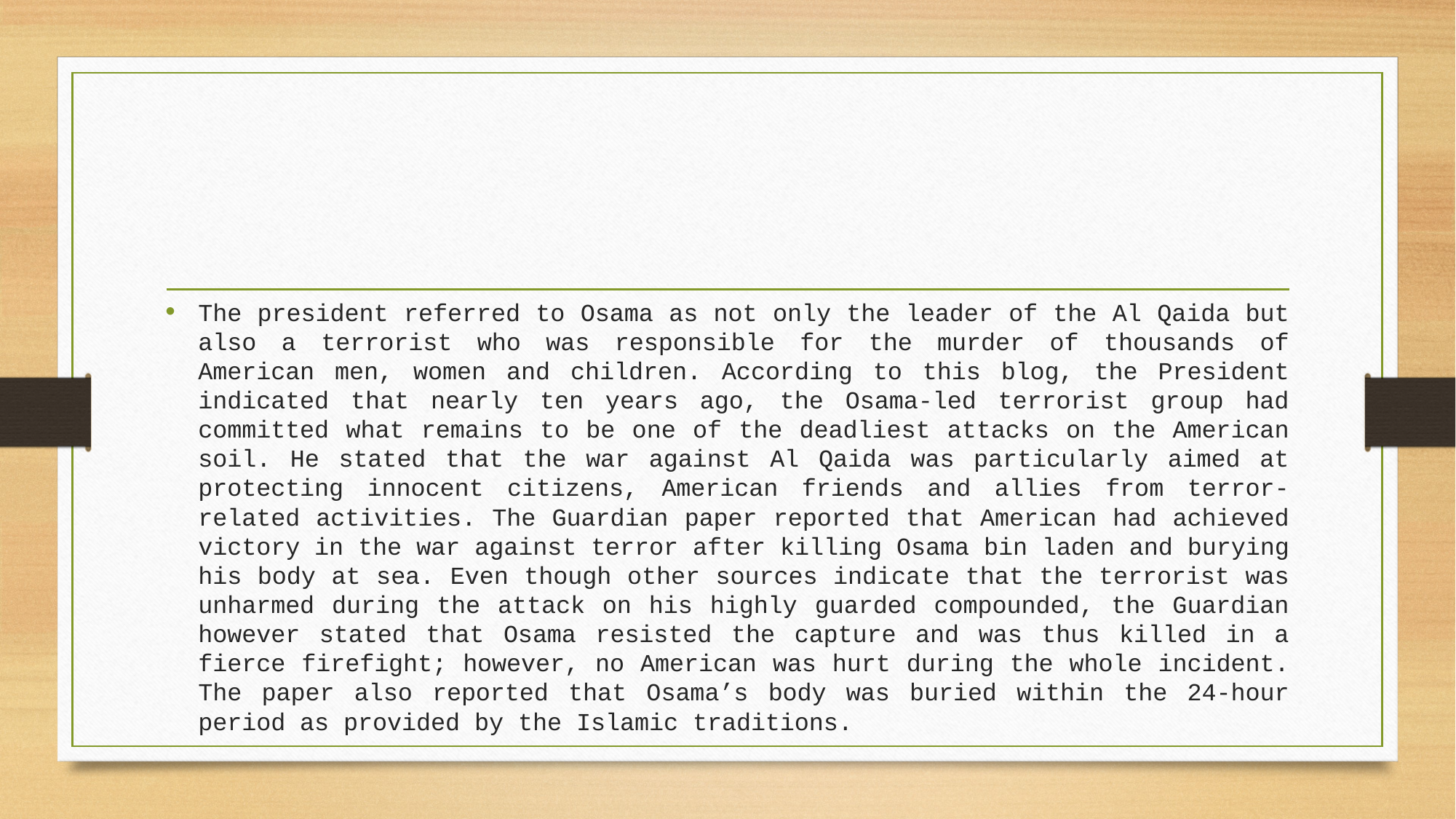

The president referred to Osama as not only the leader of the Al Qaida but also a terrorist who was responsible for the murder of thousands of American men, women and children. According to this blog, the President indicated that nearly ten years ago, the Osama-led terrorist group had committed what remains to be one of the deadliest attacks on the American soil. He stated that the war against Al Qaida was particularly aimed at protecting innocent citizens, American friends and allies from terror-related activities. The Guardian paper reported that American had achieved victory in the war against terror after killing Osama bin laden and burying his body at sea. Even though other sources indicate that the terrorist was unharmed during the attack on his highly guarded compounded, the Guardian however stated that Osama resisted the capture and was thus killed in a fierce firefight; however, no American was hurt during the whole incident. The paper also reported that Osama’s body was buried within the 24-hour period as provided by the Islamic traditions.